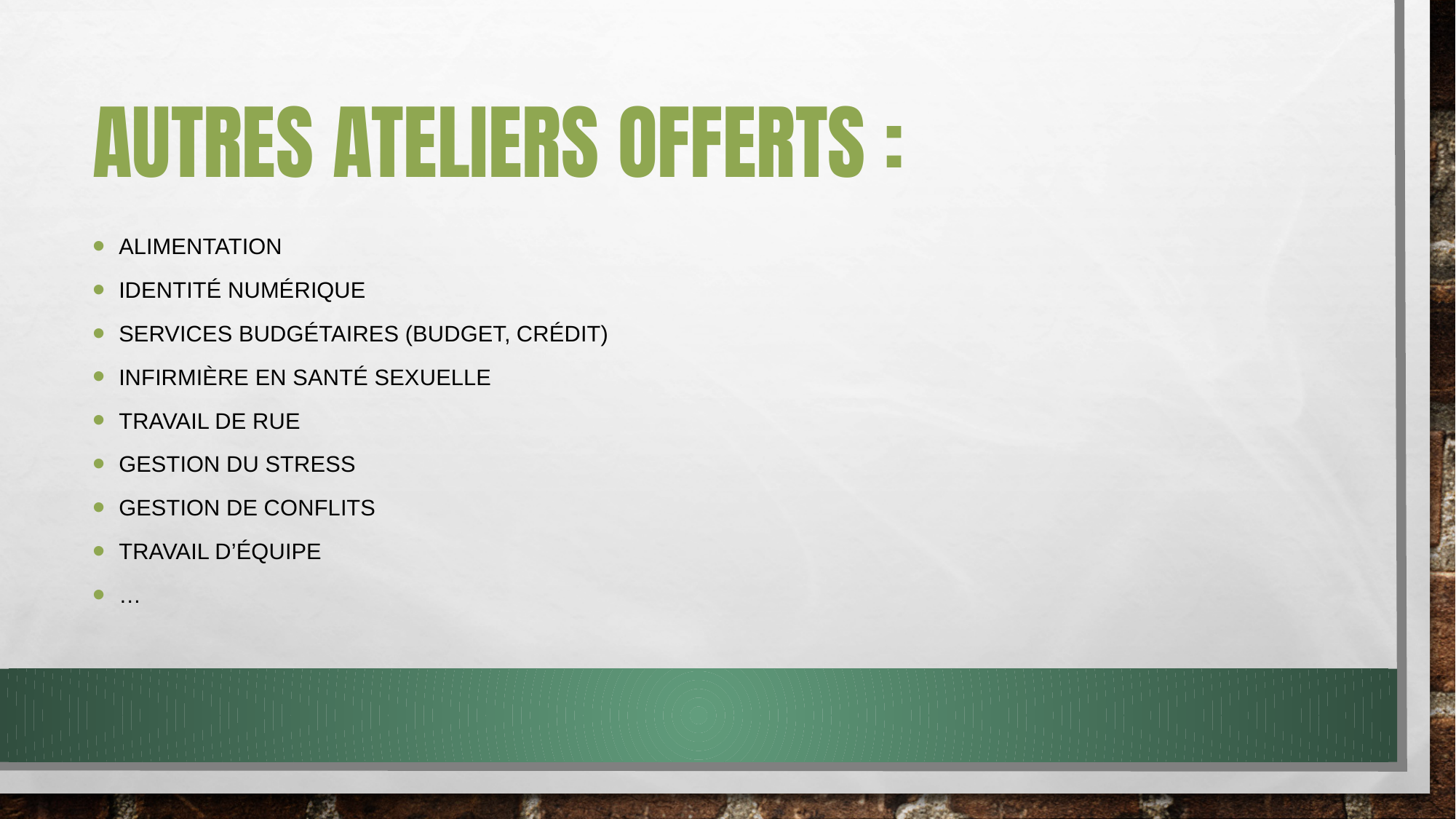

# Autres ateliers offerts :
Alimentation
Identité numérique
Services budgétaires (budget, crédit)
Infirmière en santé sexuelle
Travail de rue
Gestion du stress
Gestion de conflits
Travail d’équipe
…